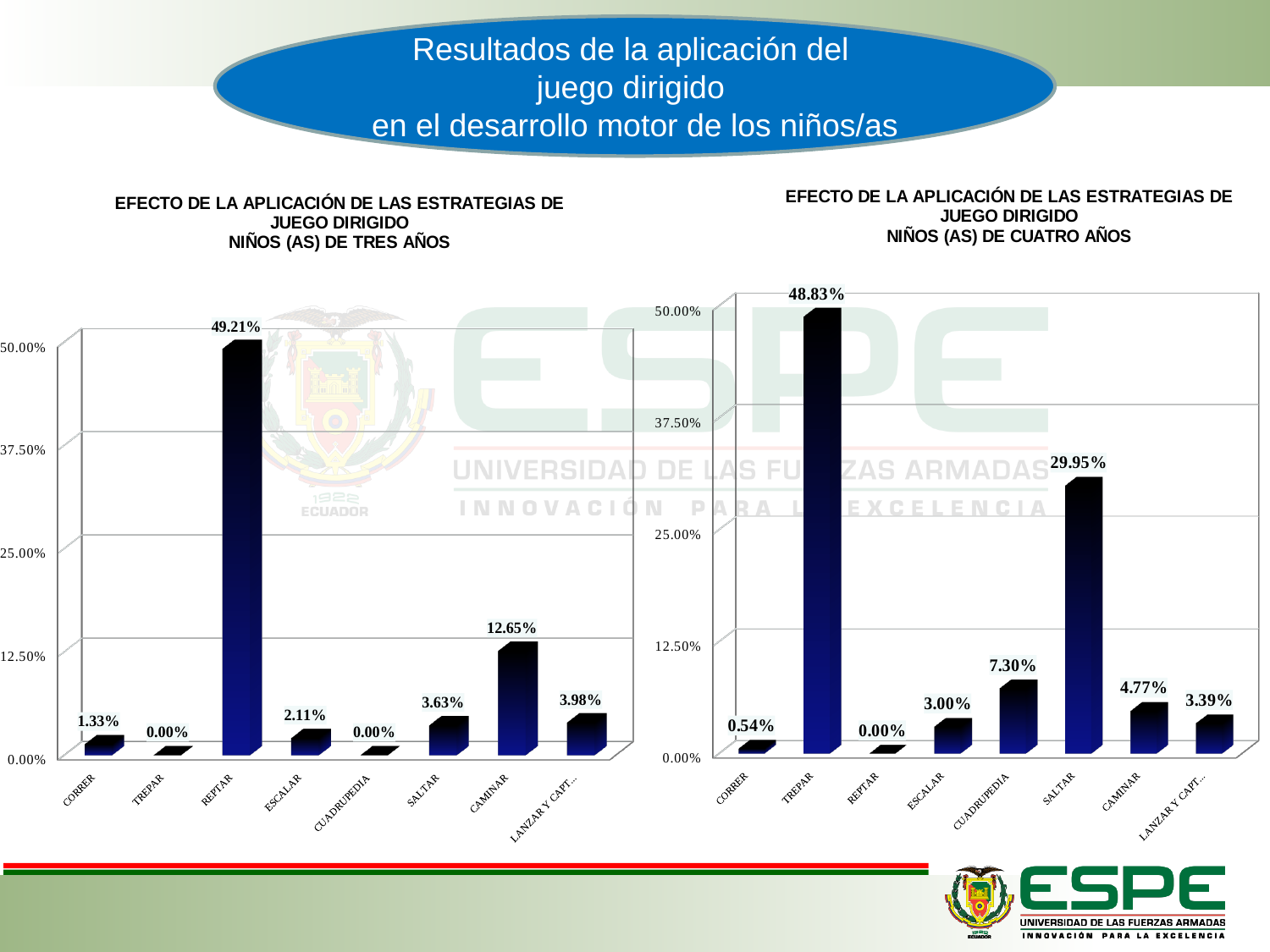

Resultados de la aplicación del
juego dirigido
en el desarrollo motor de los niños/as

[unsupported chart]

[unsupported chart]